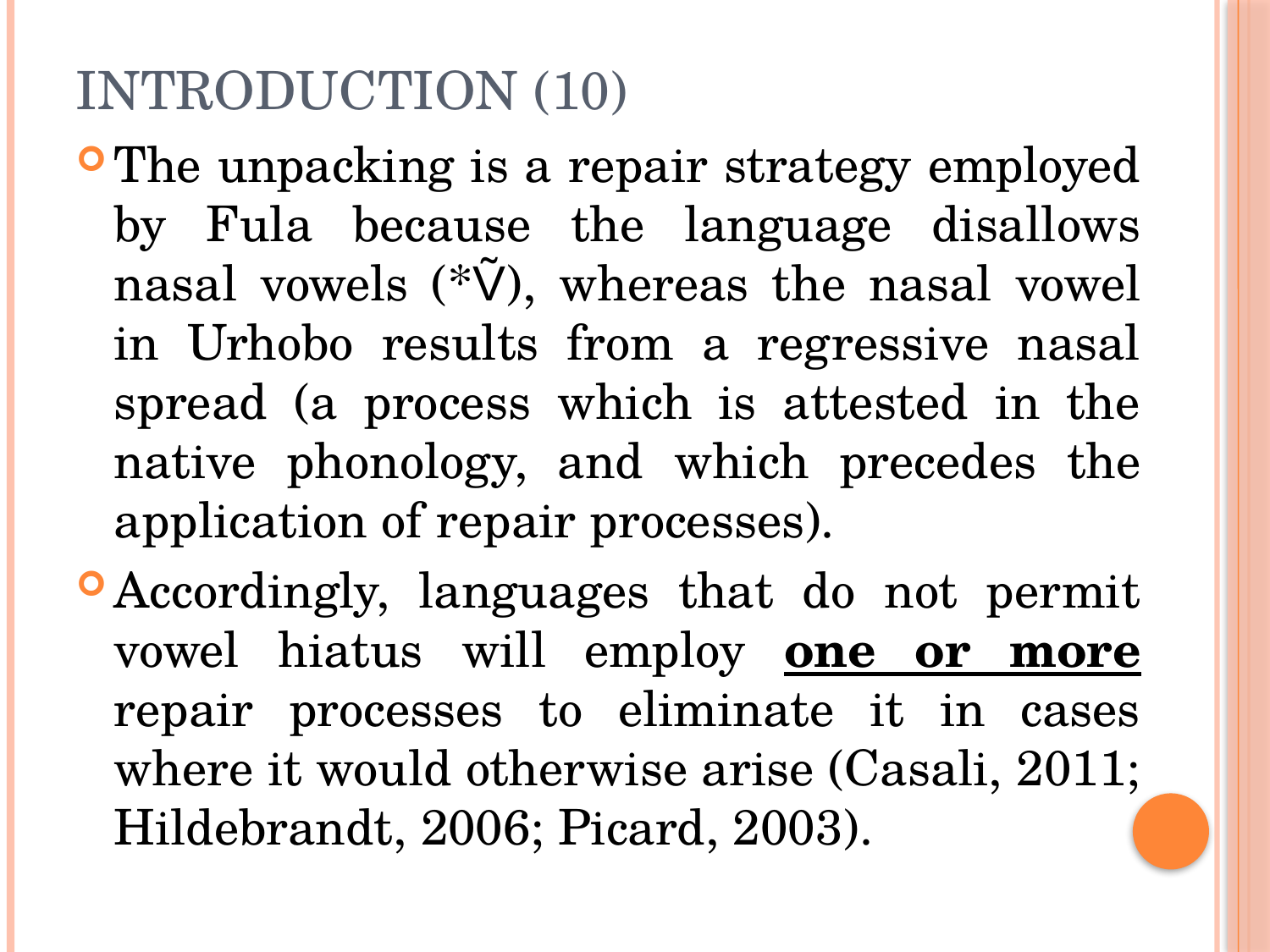

# Introduction (10)
The unpacking is a repair strategy employed by Fula because the language disallows nasal vowels (*Ṽ), whereas the nasal vowel in Urhobo results from a regressive nasal spread (a process which is attested in the native phonology, and which precedes the application of repair processes).
Accordingly, languages that do not permit vowel hiatus will employ one or more repair processes to eliminate it in cases where it would otherwise arise (Casali, 2011; Hildebrandt, 2006; Picard, 2003).